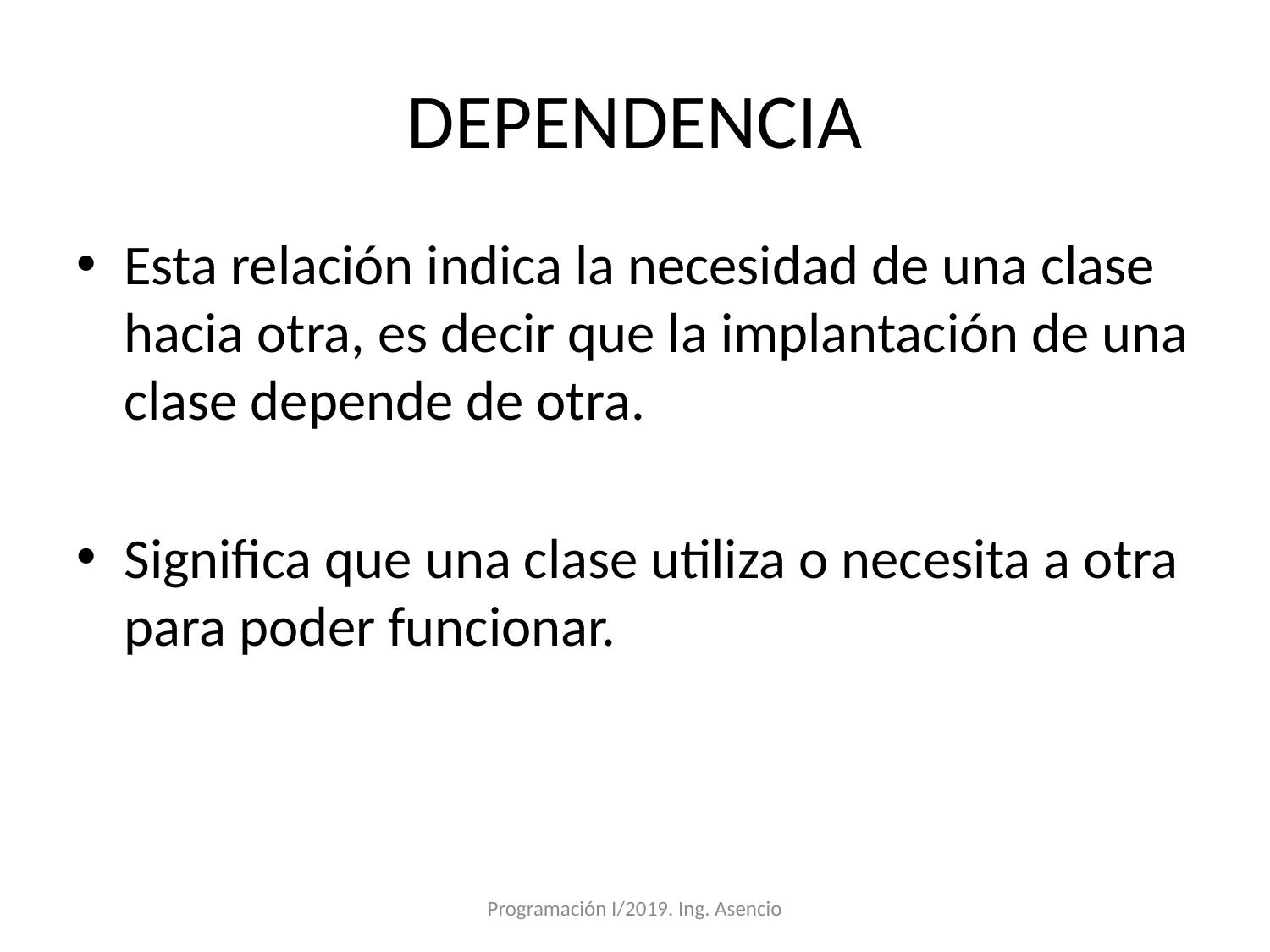

# DEPENDENCIA
Esta relación indica la necesidad de una clase hacia otra, es decir que la implantación de una clase depende de otra.

Significa que una clase utiliza o necesita a otra para poder funcionar.

Programación I/2019. Ing. Asencio